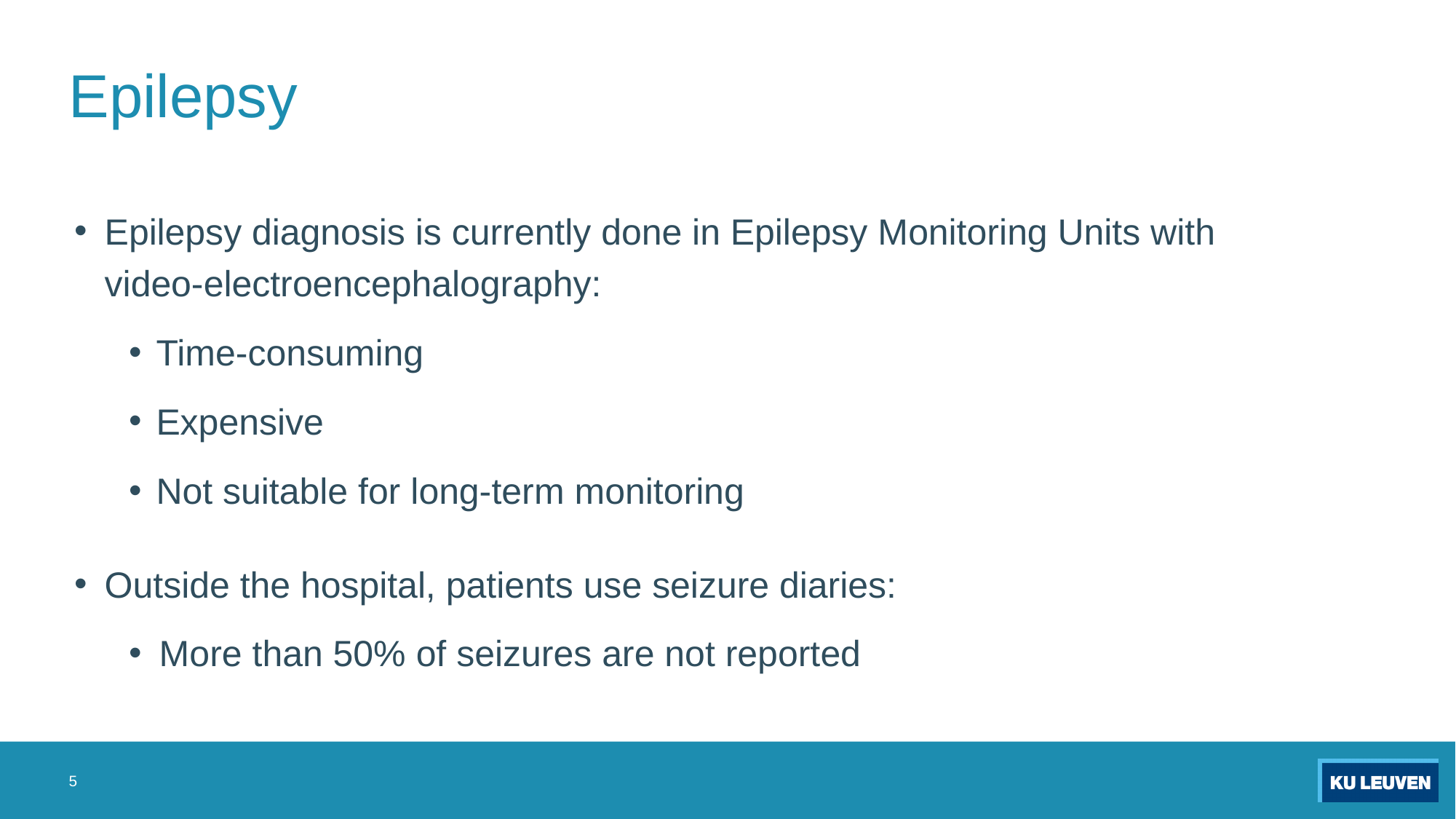

# Epilepsy
Epilepsy diagnosis is currently done in Epilepsy Monitoring Units with video-electroencephalography:
Time-consuming
Expensive
Not suitable for long-term monitoring
Outside the hospital, patients use seizure diaries:
More than 50% of seizures are not reported
5